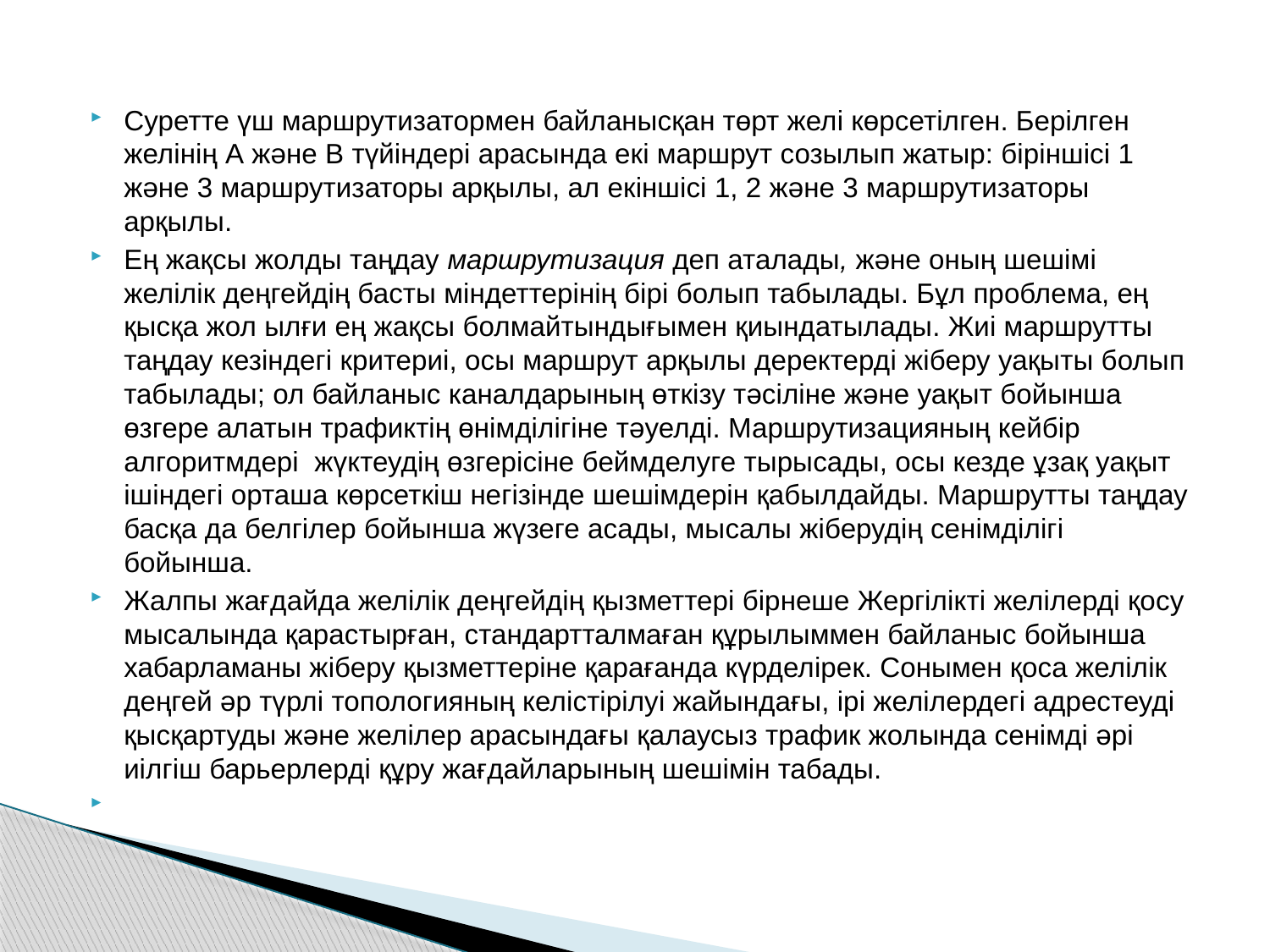

Cуретте үш маршрутизатормен байланысқан төрт желі көрсетілген. Берілген желінің А және В түйіндері арасында екі маршрут созылып жатыр: біріншісі 1 және 3 маршрутизаторы арқылы, ал екіншісі 1, 2 және 3 маршрутизаторы арқылы.
Ең жақсы жолды таңдау маршрутизация деп аталады, және оның шешімі желілік деңгейдің басты міндеттерінің бірі болып табылады. Бұл проблема, ең қысқа жол ылғи ең жақсы болмайтындығымен қиындатылады. Жиі маршрутты таңдау кезіндегі критериі, осы маршрут арқылы деректерді жіберу уақыты болып табылады; ол байланыс каналдарының өткізу тәсіліне және уақыт бойынша өзгере алатын трафиктің өнімділігіне тәуелді. Маршрутизацияның кейбір алгоритмдері  жүктеудің өзгерісіне беймделуге тырысады, осы кезде ұзақ уақыт ішіндегі орташа көрсеткіш негізінде шешімдерін қабылдайды. Маршрутты таңдау басқа да белгілер бойынша жүзеге асады, мысалы жіберудің сенімділігі бойынша.
Жалпы жағдайда желілік деңгейдің қызметтері бірнеше Жергілікті желілерді қосу мысалында қарастырған, стандартталмаған құрылыммен байланыс бойынша хабарламаны жіберу қызметтеріне қарағанда күрделірек. Сонымен қоса желілік деңгей әр түрлі топологияның келістірілуі жайындағы, ірі желілердегі адрестеуді қысқартуды және желілер арасындағы қалаусыз трафик жолында сенімді әрі иілгіш барьерлерді құру жағдайларының шешімін табады.